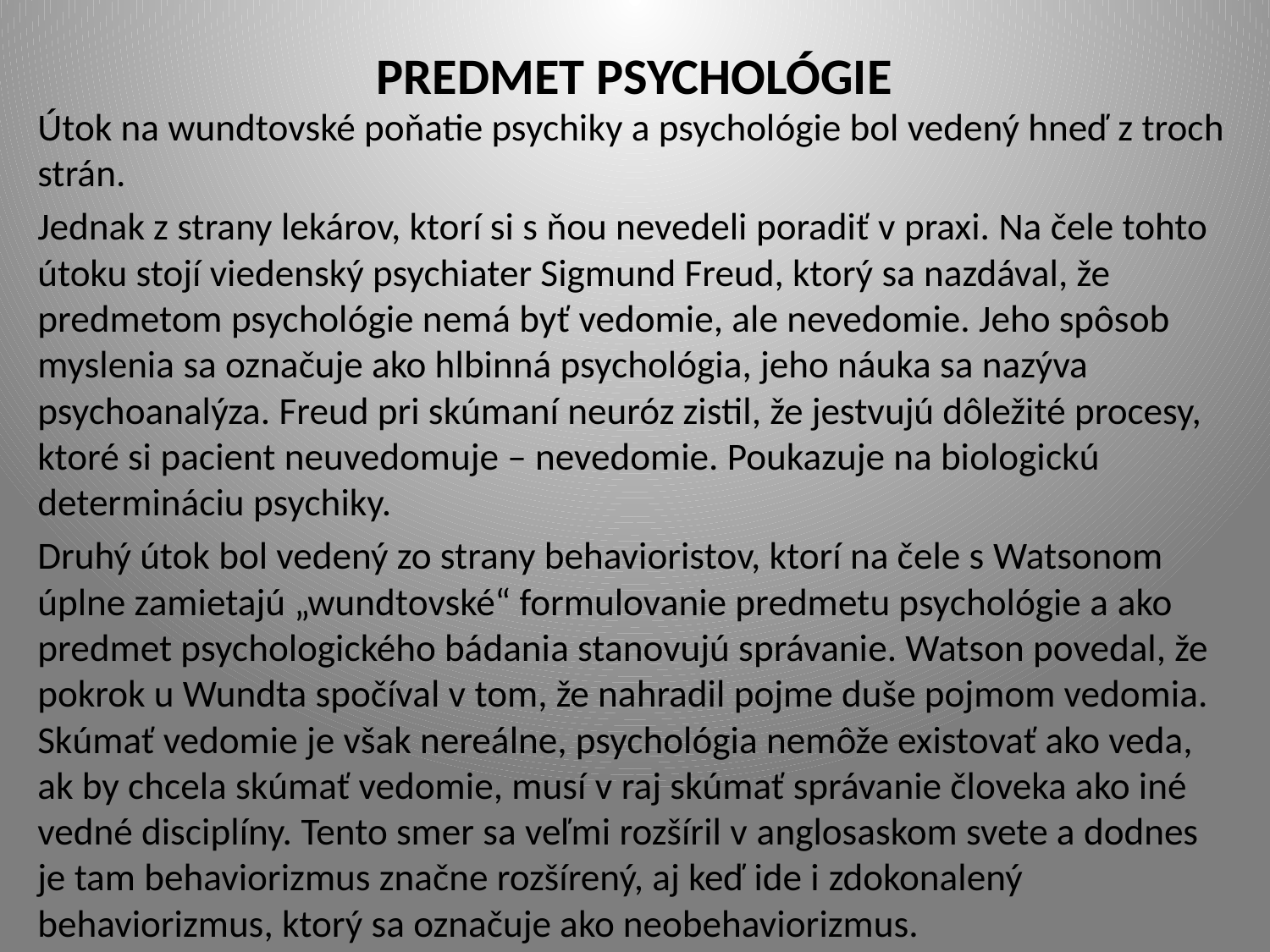

# PREDMET PSYCHOLÓGIE
Útok na wundtovské poňatie psychiky a psychológie bol vedený hneď z troch strán.
Jednak z strany lekárov, ktorí si s ňou nevedeli poradiť v praxi. Na čele tohto útoku stojí viedenský psychiater Sigmund Freud, ktorý sa nazdával, že predmetom psychológie nemá byť vedomie, ale nevedomie. Jeho spôsob myslenia sa označuje ako hlbinná psychológia, jeho náuka sa nazýva psychoanalýza. Freud pri skúmaní neuróz zistil, že jestvujú dôležité procesy, ktoré si pacient neuvedomuje – nevedomie. Poukazuje na biologickú determináciu psychiky.
Druhý útok bol vedený zo strany behavioristov, ktorí na čele s Watsonom úplne zamietajú „wundtovské“ formulovanie predmetu psychológie a ako predmet psychologického bádania stanovujú správanie. Watson povedal, že pokrok u Wundta spočíval v tom, že nahradil pojme duše pojmom vedomia. Skúmať vedomie je však nereálne, psychológia nemôže existovať ako veda, ak by chcela skúmať vedomie, musí v raj skúmať správanie človeka ako iné vedné disciplíny. Tento smer sa veľmi rozšíril v anglosaskom svete a dodnes je tam behaviorizmus značne rozšírený, aj keď ide i zdokonalený behaviorizmus, ktorý sa označuje ako neobehaviorizmus.